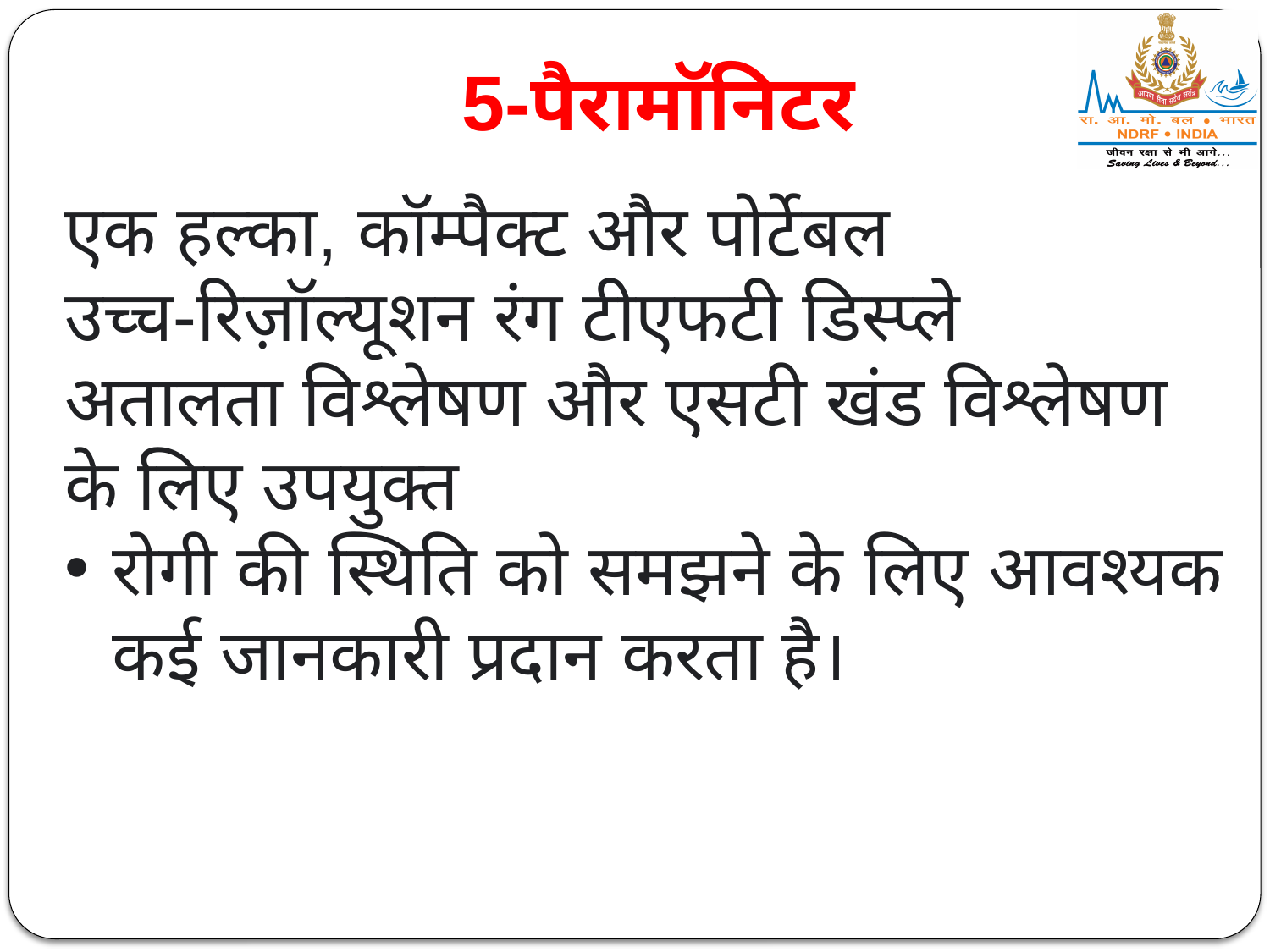

# 5-पैरामॉनिटर
एक हल्का, कॉम्पैक्ट और पोर्टेबल
उच्च-रिज़ॉल्यूशन रंग टीएफटी डिस्प्ले
अतालता विश्लेषण और एसटी खंड विश्लेषण के लिए उपयुक्त
रोगी की स्थिति को समझने के लिए आवश्यक कई जानकारी प्रदान करता है।